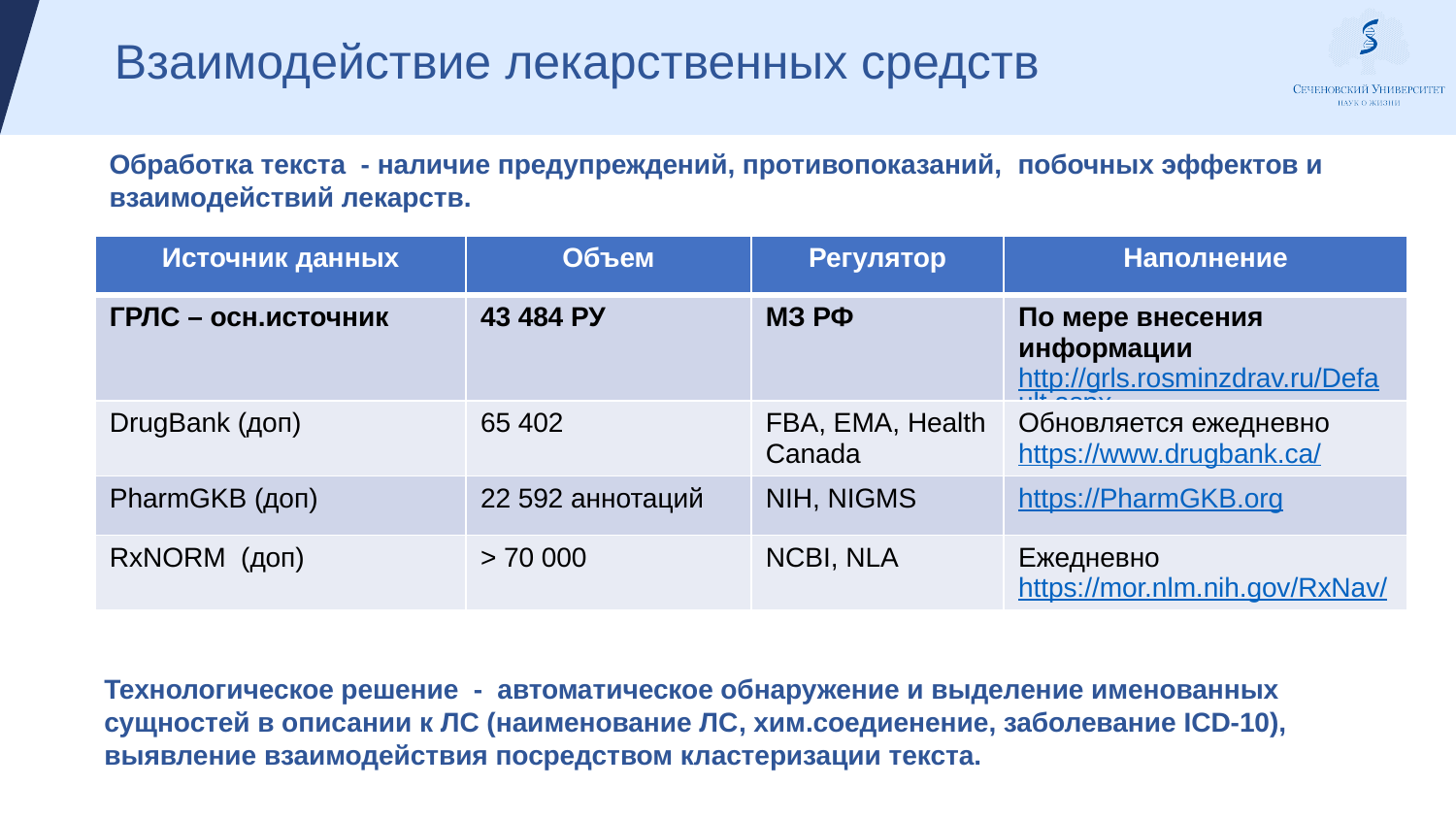

# Взаимодействие лекарственных средств
Обработка текста  - наличие предупреждений, противопоказаний,  побочных эффектов и взаимодействий лекарств.

| Источник данных | Объем | Регулятор | Наполнение |
| --- | --- | --- | --- |
| ГРЛС – осн.источник | 43 484 РУ | МЗ РФ | По мере внесения информации http://grls.rosminzdrav.ru/Default.aspx |
| DrugBank (доп) | 65 402 | FBA, EMA, Health Canada | Обновляется ежедневно https://www.drugbank.ca/ |
| PharmGKB (доп) | 22 592 аннотаций | NIH, NIGMS | https://PharmGKB.org |
| RxNORM (доп) | > 70 000 | NCBI, NLA | Ежедневно https://mor.nlm.nih.gov/RxNav/ |
Технологическое решение  -  автоматическое обнаружение и выделение именованных сущностей в описании к ЛС (наименование ЛС, хим.соедиенение, заболевание ICD-10), выявление взаимодействия посредством кластеризации текста.